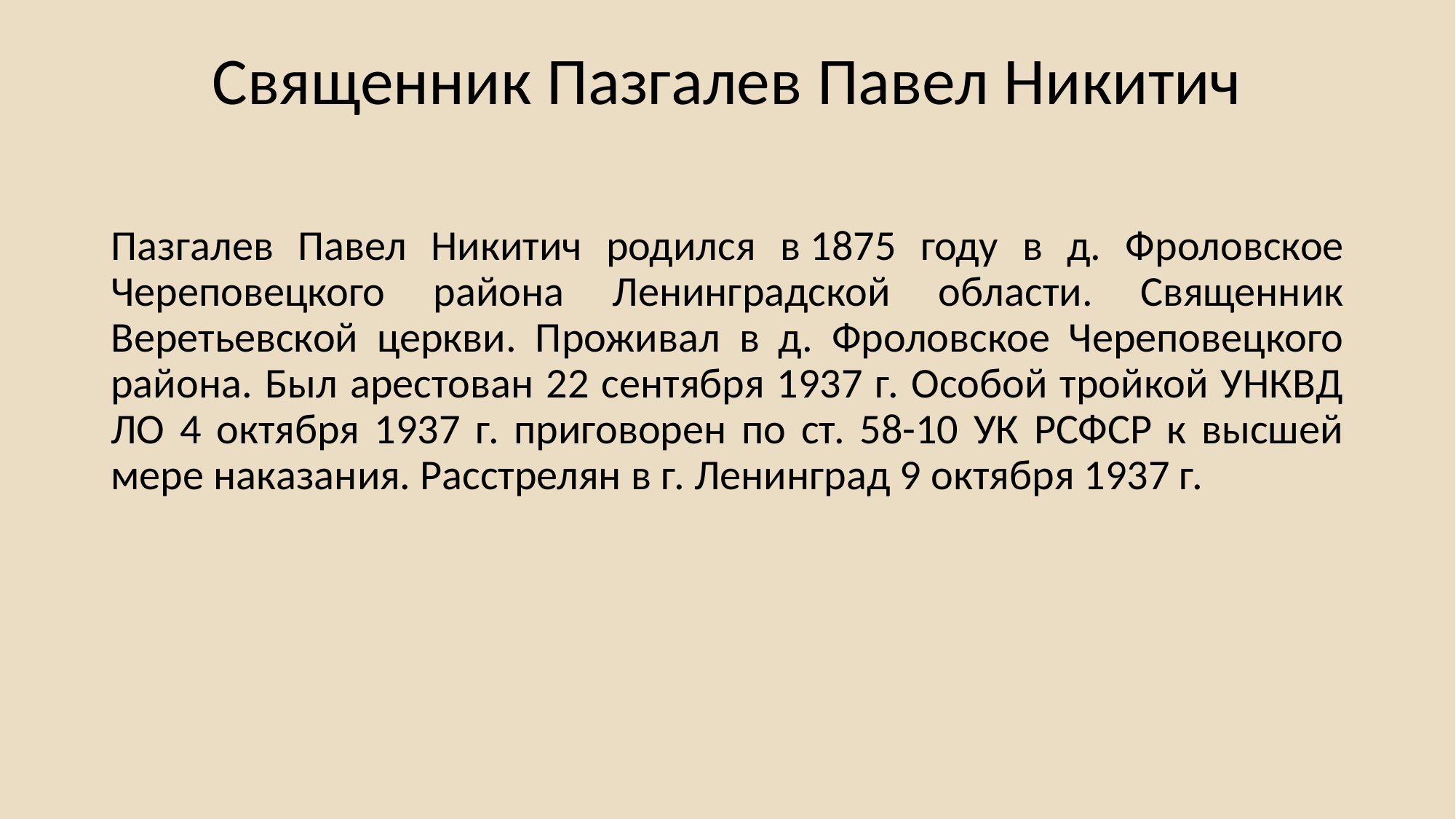

# Священник Пазгалев Павел Никитич
Пазгалев Павел Никитич родился в 1875 году в д. Фроловское Череповецкого района Ленинградской области. Священник Веретьевской церкви. Проживал в д. Фроловское Череповецкого района. Был арестован 22 сентября 1937 г. Особой тройкой УНКВД ЛО 4 октября 1937 г. приговорен по ст. 58-10 УК РСФСР к высшей мере наказания. Расстрелян в г. Ленинград 9 октября 1937 г.